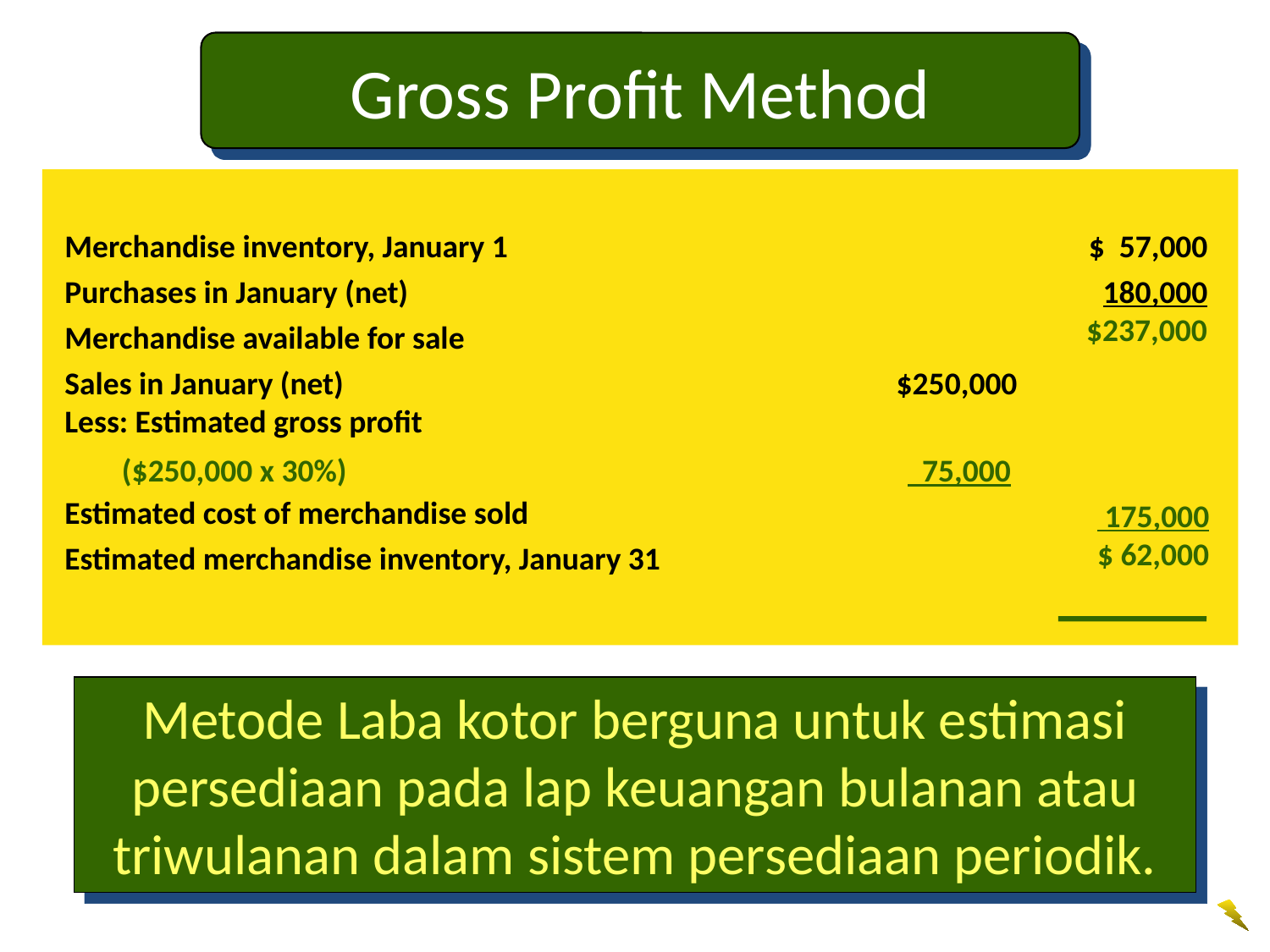

Gross Profit Method
Merchandise inventory, January 1		 $  57,000
Purchases in January (net)		180,000
Merchandise available for sale
Sales in January (net)	$250,000
Less: Estimated gross profit

Estimated cost of merchandise sold
Estimated merchandise inventory, January 31

    $237,000
 				($250,000 x 30%)	       75,000
			 175,000
			$ 62,000

Metode Laba kotor berguna untuk estimasi persediaan pada lap keuangan bulanan atau triwulanan dalam sistem persediaan periodik.